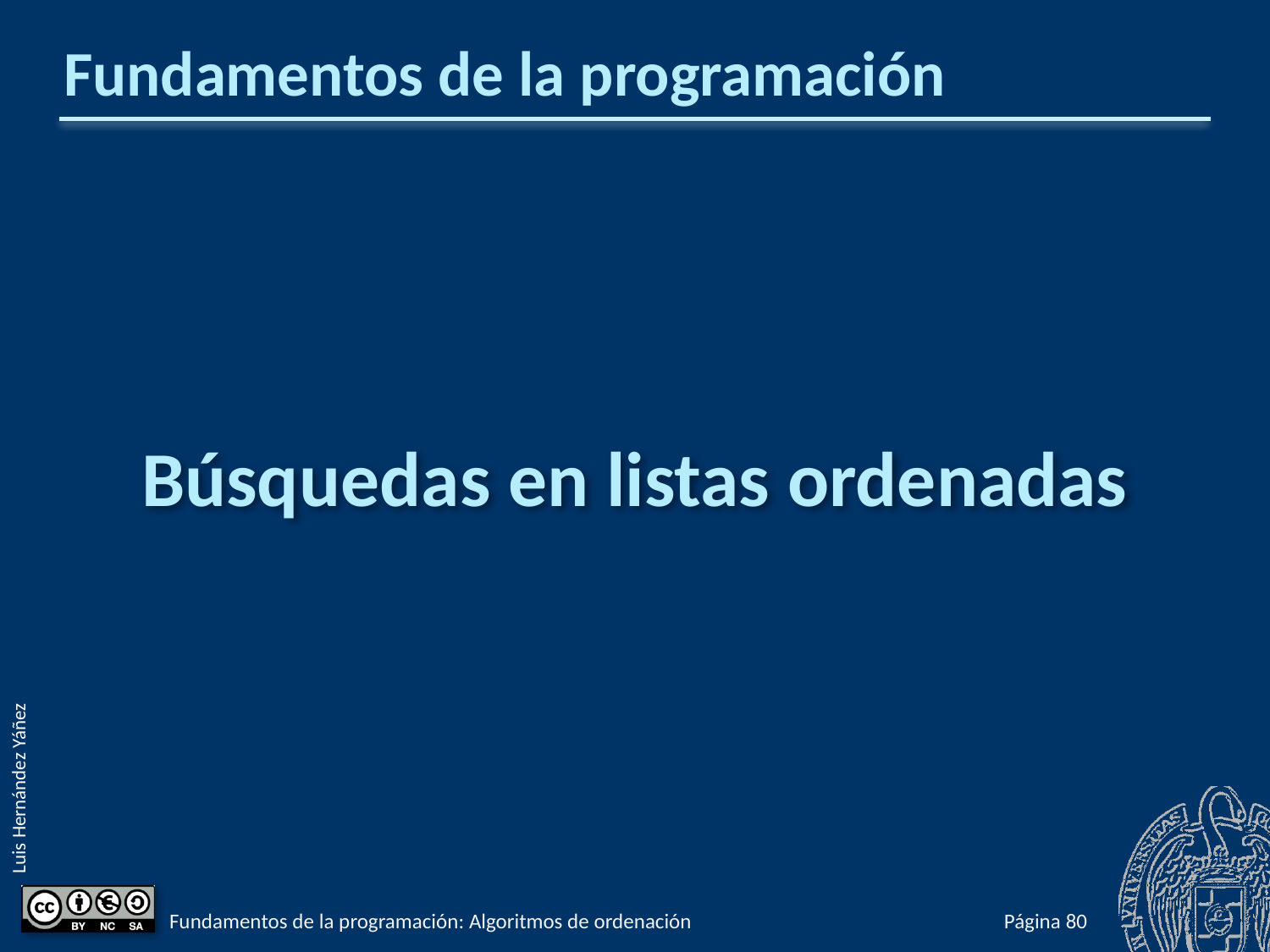

# Fundamentos de la programación
Búsquedas en listas ordenadas
Fundamentos de la programación: Algoritmos de ordenación
Página 80